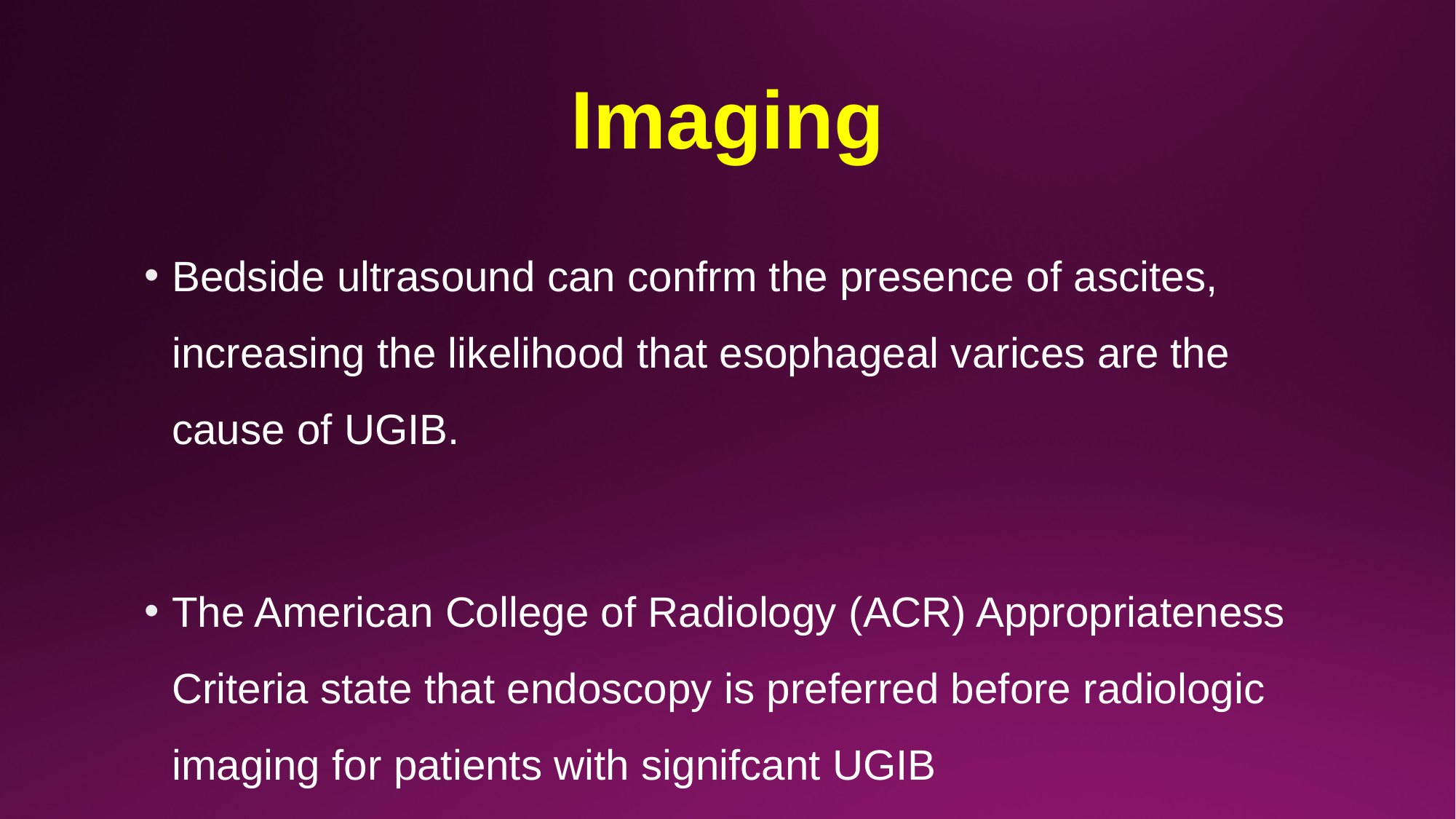

# Imaging
Bedside ultrasound can confrm the presence of ascites, increasing the likelihood that esophageal varices are the cause of UGIB.

The American College of Radiology (ACR) Appropriateness Criteria state that endoscopy is preferred before radiologic imaging for patients with signifcant UGIB